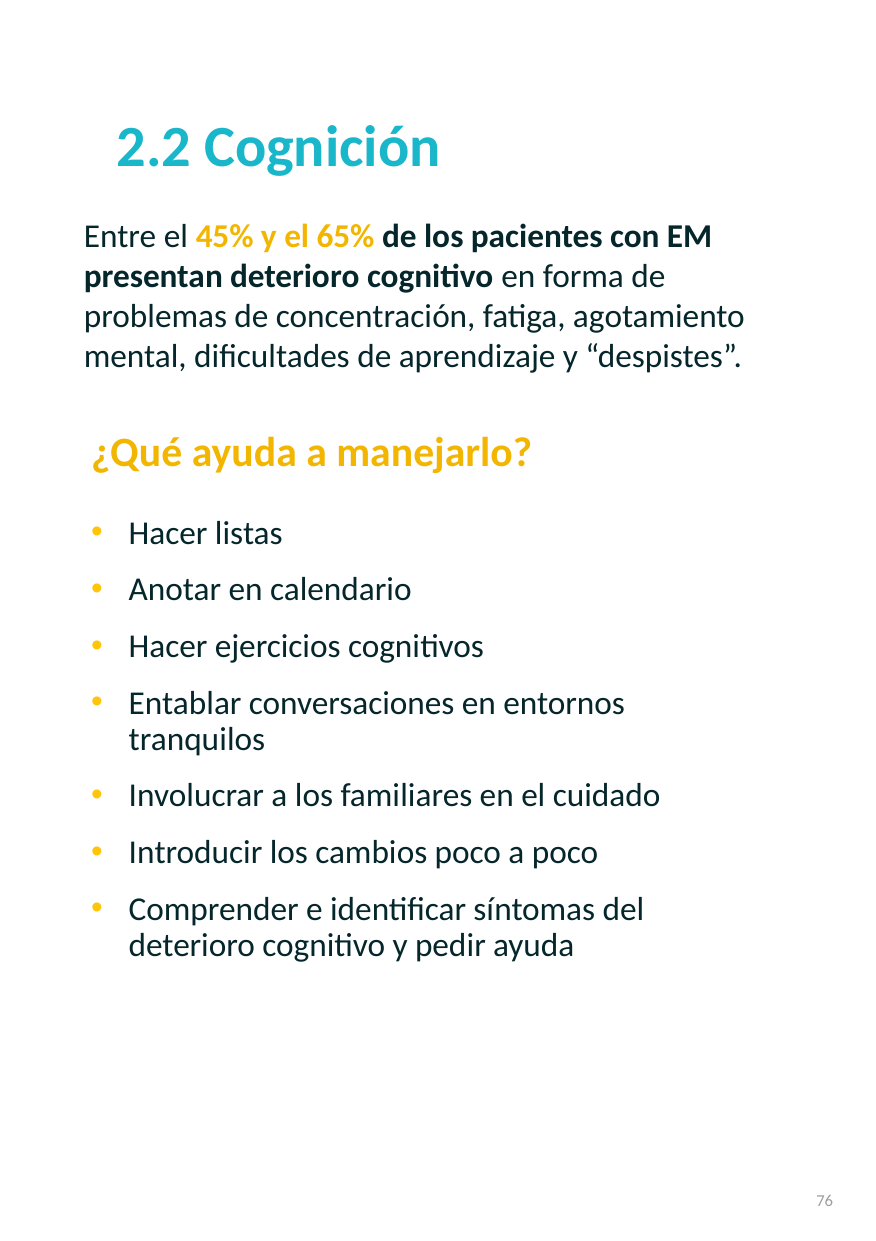

# 2.2 Cognición
Entre el 45% y el 65% de los pacientes con EM presentan deterioro cognitivo en forma de problemas de concentración, fatiga, agotamiento mental, dificultades de aprendizaje y “despistes”.
¿Qué ayuda a manejarlo?
Hacer listas
Anotar en calendario
Hacer ejercicios cognitivos
Entablar conversaciones en entornos tranquilos
Involucrar a los familiares en el cuidado
Introducir los cambios poco a poco
Comprender e identificar síntomas del deterioro cognitivo y pedir ayuda

76